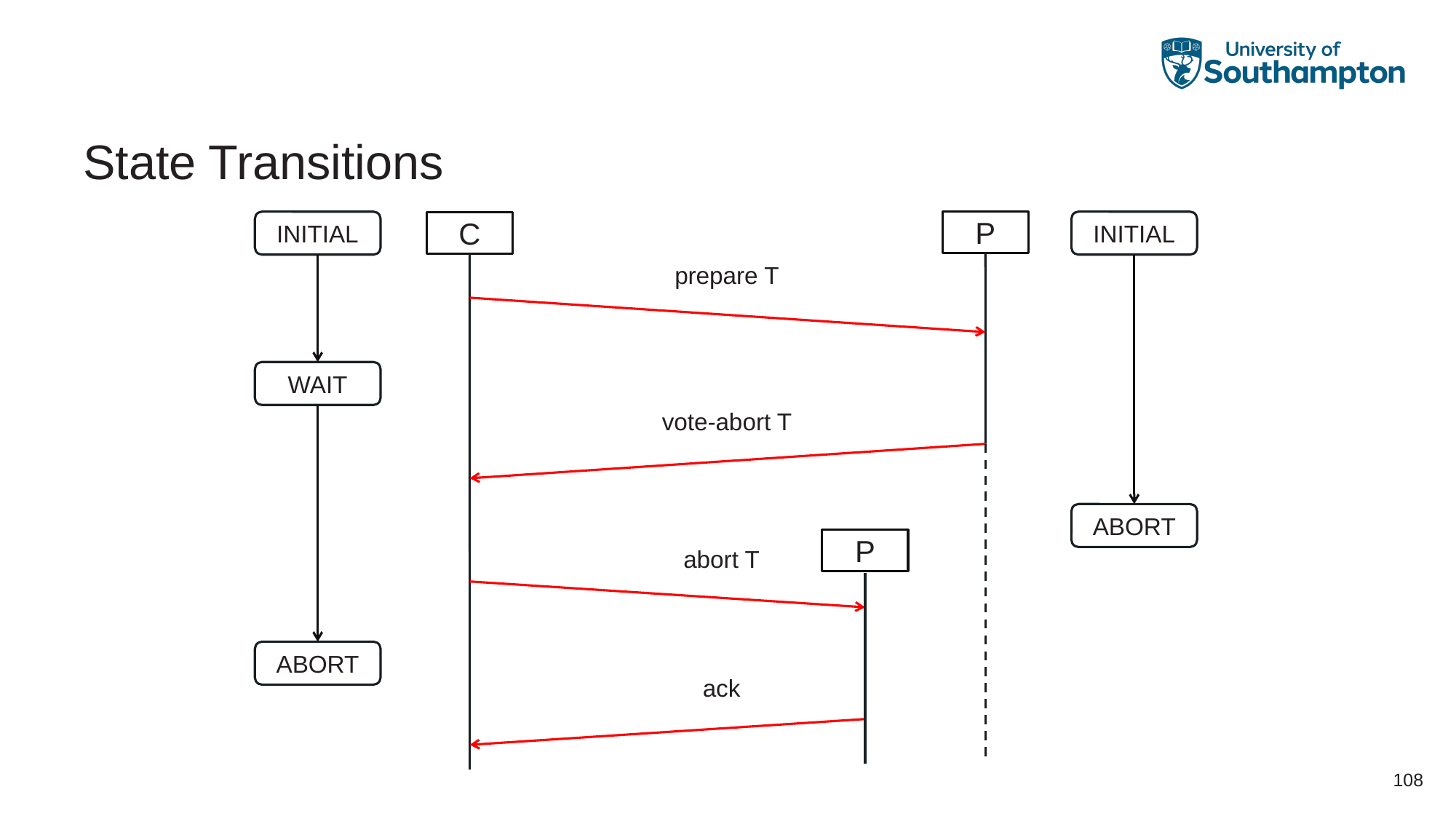

# State Transitions
INITIAL
INITIAL
P
C
prepare T
WAIT
vote-abort T
ABORT
P
abort T
ABORT
ack